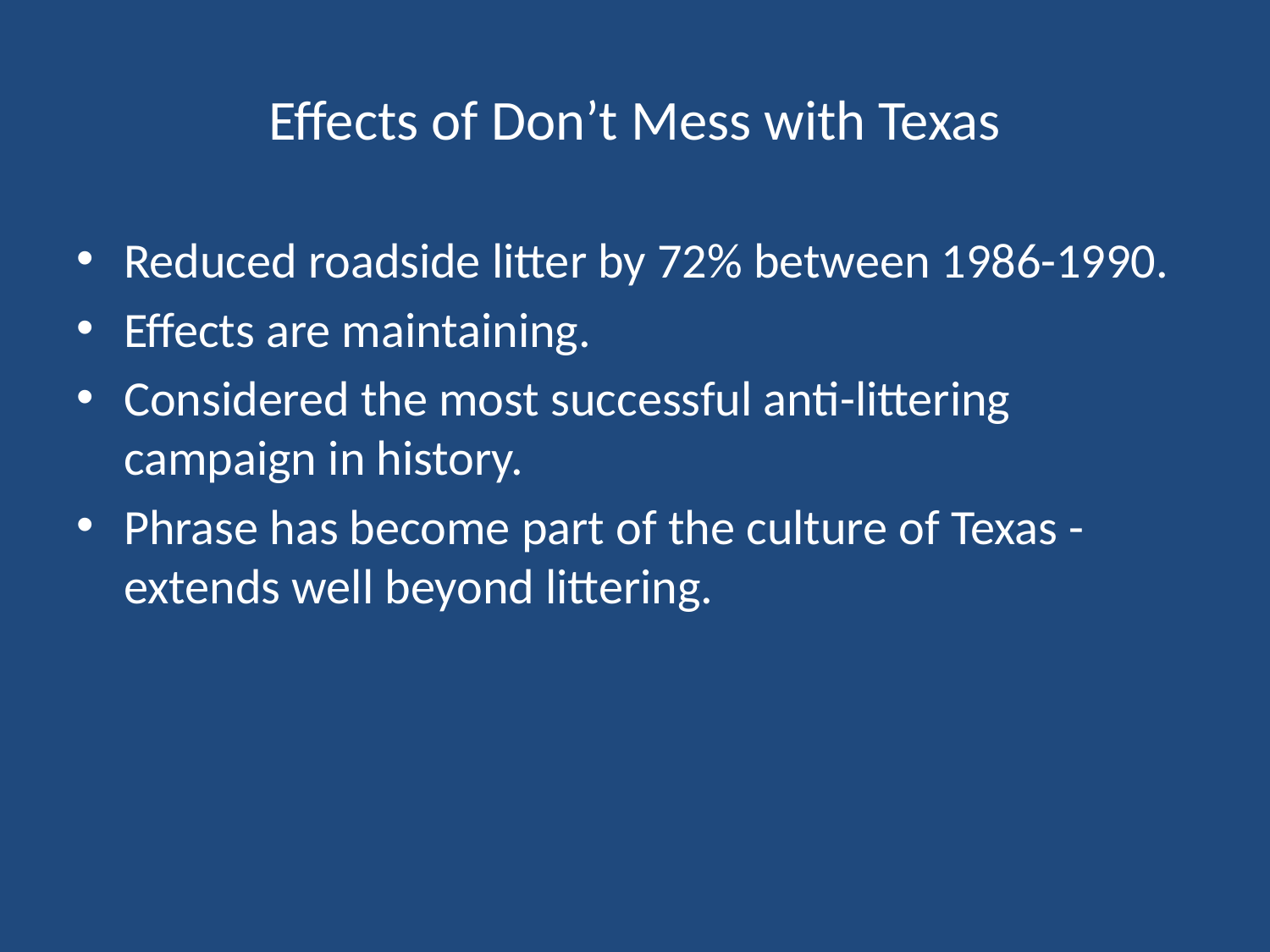

# Effects of Don’t Mess with Texas
Reduced roadside litter by 72% between 1986-1990.
Effects are maintaining.
Considered the most successful anti-littering campaign in history.
Phrase has become part of the culture of Texas - extends well beyond littering.